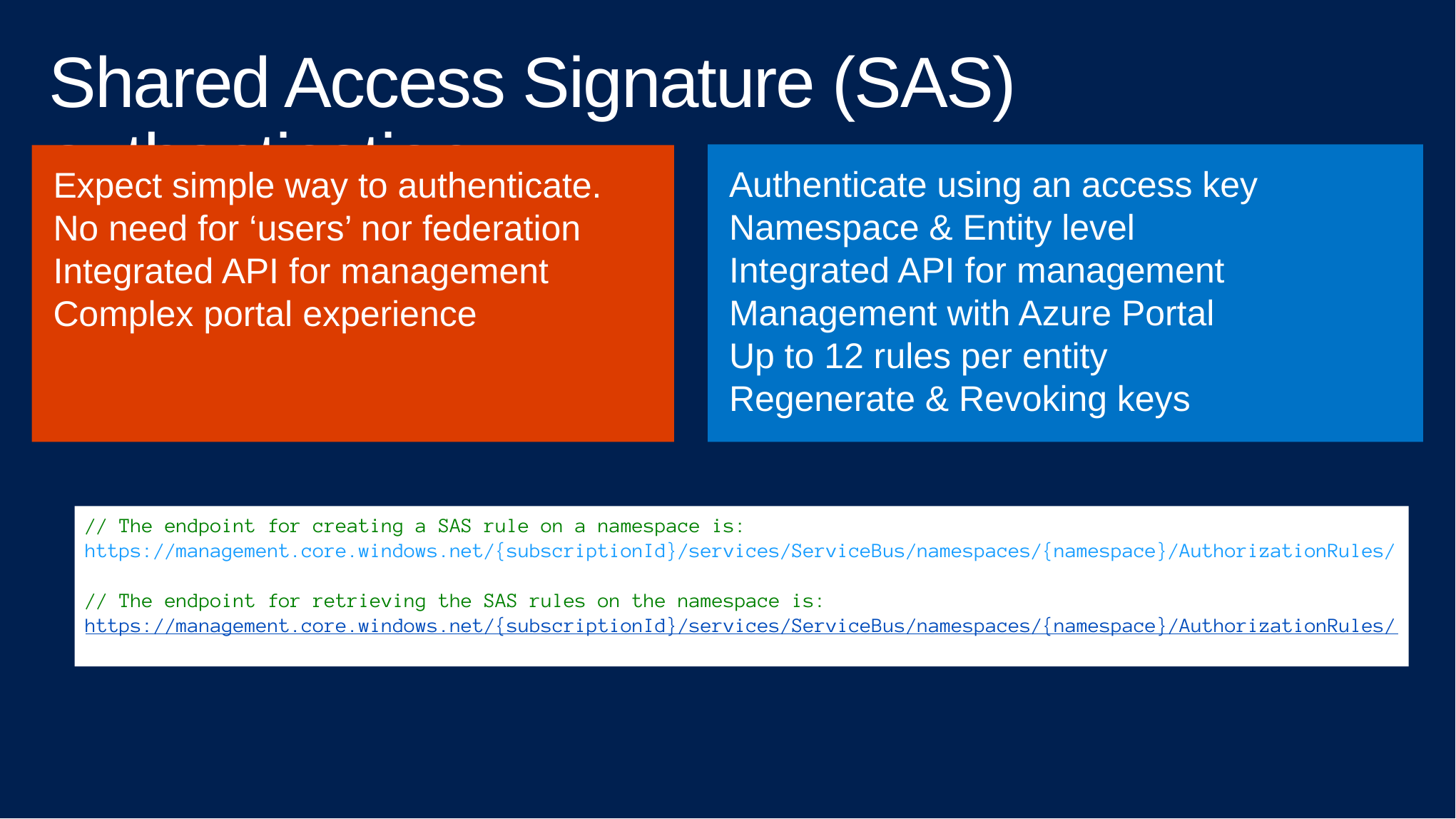

# Shared Access Signature (SAS) authentication

Authenticate using an access key
Namespace & Entity level
Integrated API for management
Management with Azure Portal
Up to 12 rules per entity
Regenerate & Revoking keys
Expect simple way to authenticate.
No need for ‘users’ nor federation
Integrated API for management
Complex portal experience

// The endpoint for creating a SAS rule on a namespace is:
https://management.core.windows.net/{subscriptionId}/services/ServiceBus/namespaces/{namespace}/AuthorizationRules/

// The endpoint for retrieving the SAS rules on the namespace is:
https://management.core.windows.net/{subscriptionId}/services/ServiceBus/namespaces/{namespace}/AuthorizationRules/